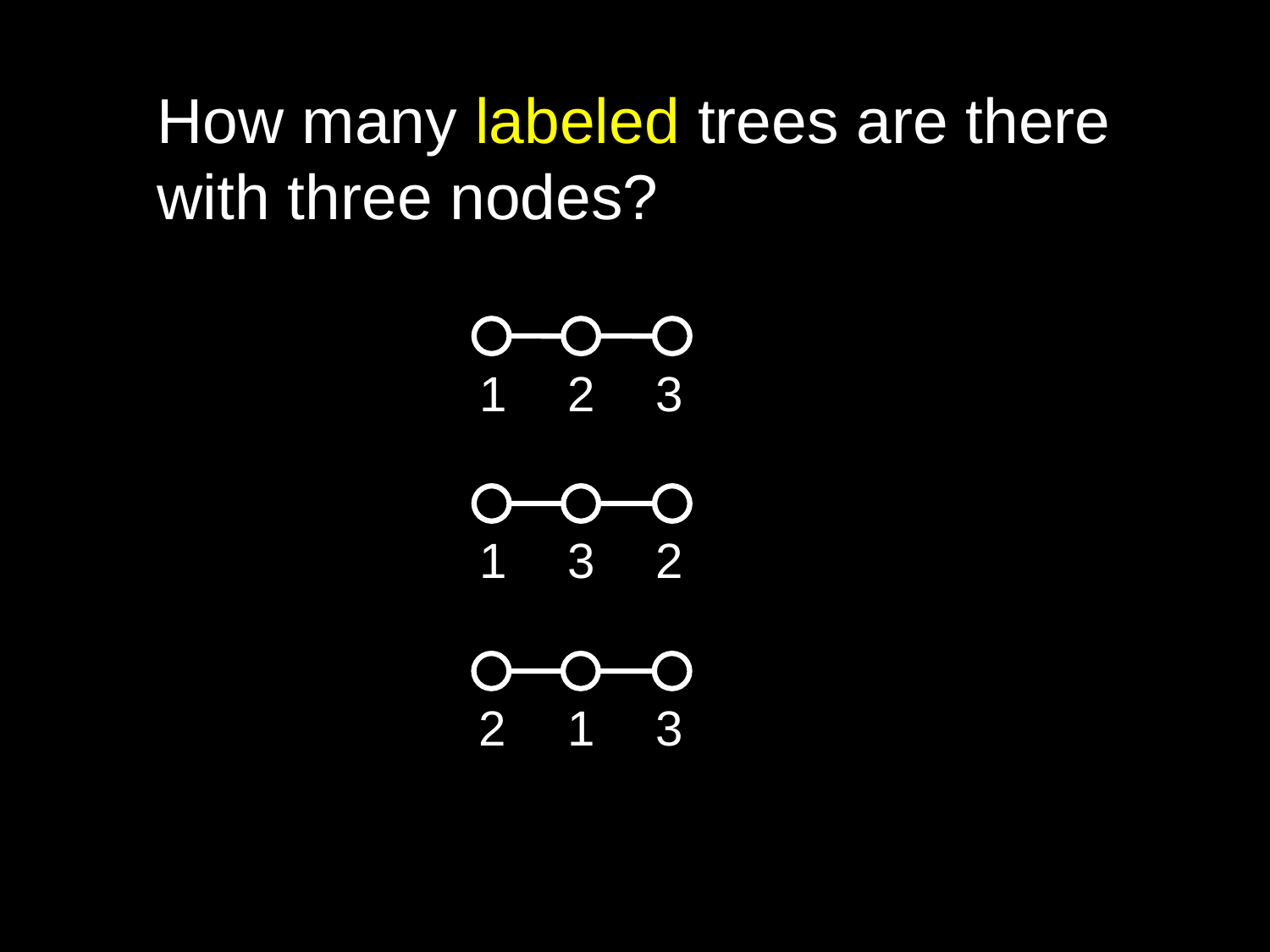

How many labeled trees are there with three nodes?

1
2
3

1
3
2

2
1
3